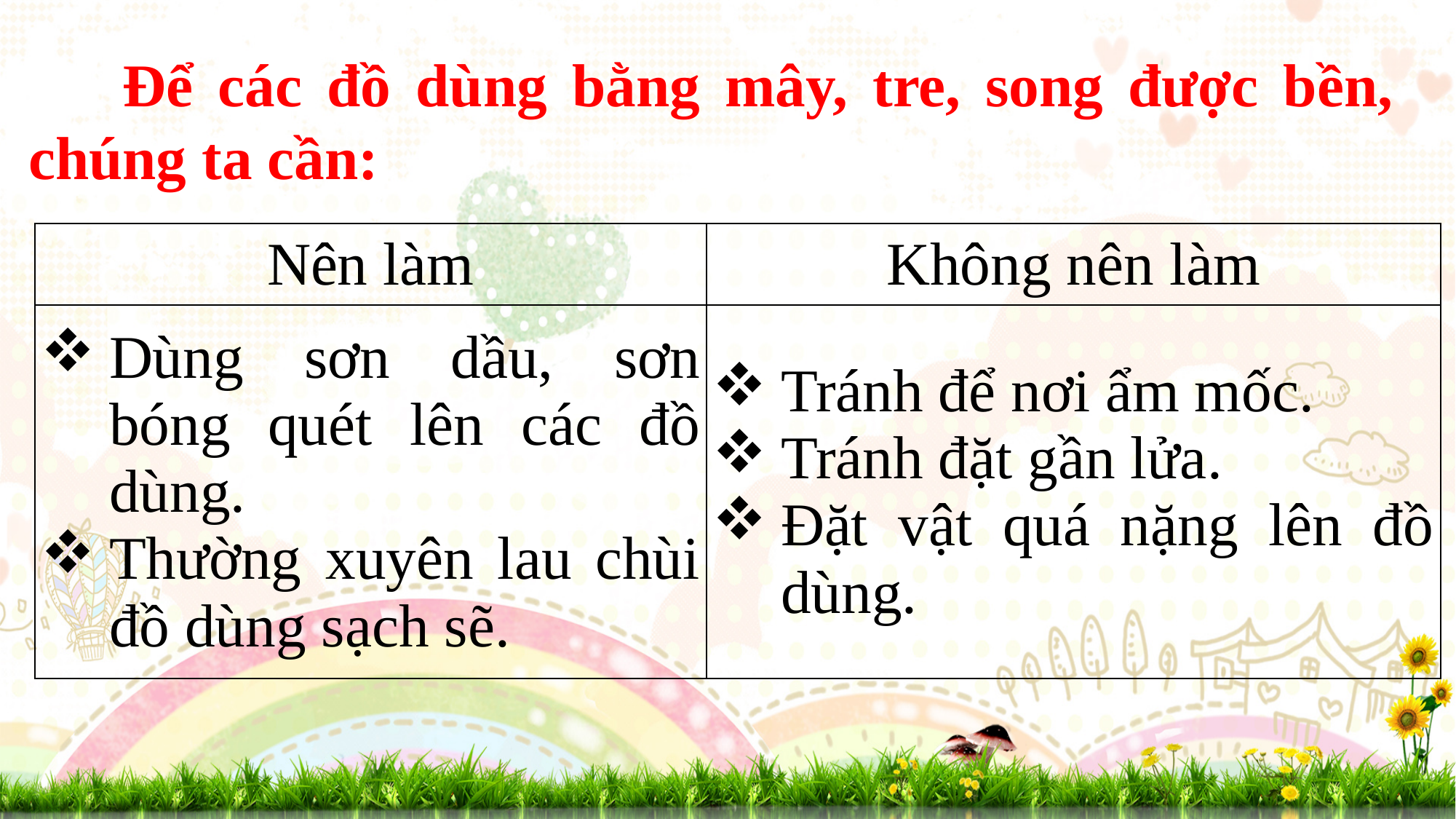

Để các đồ dùng bằng mây, tre, song được bền, chúng ta cần:
| Nên làm | Không nên làm |
| --- | --- |
| Dùng sơn dầu, sơn bóng quét lên các đồ dùng. Thường xuyên lau chùi đồ dùng sạch sẽ. | Tránh để nơi ẩm mốc. Tránh đặt gần lửa. Đặt vật quá nặng lên đồ dùng. |